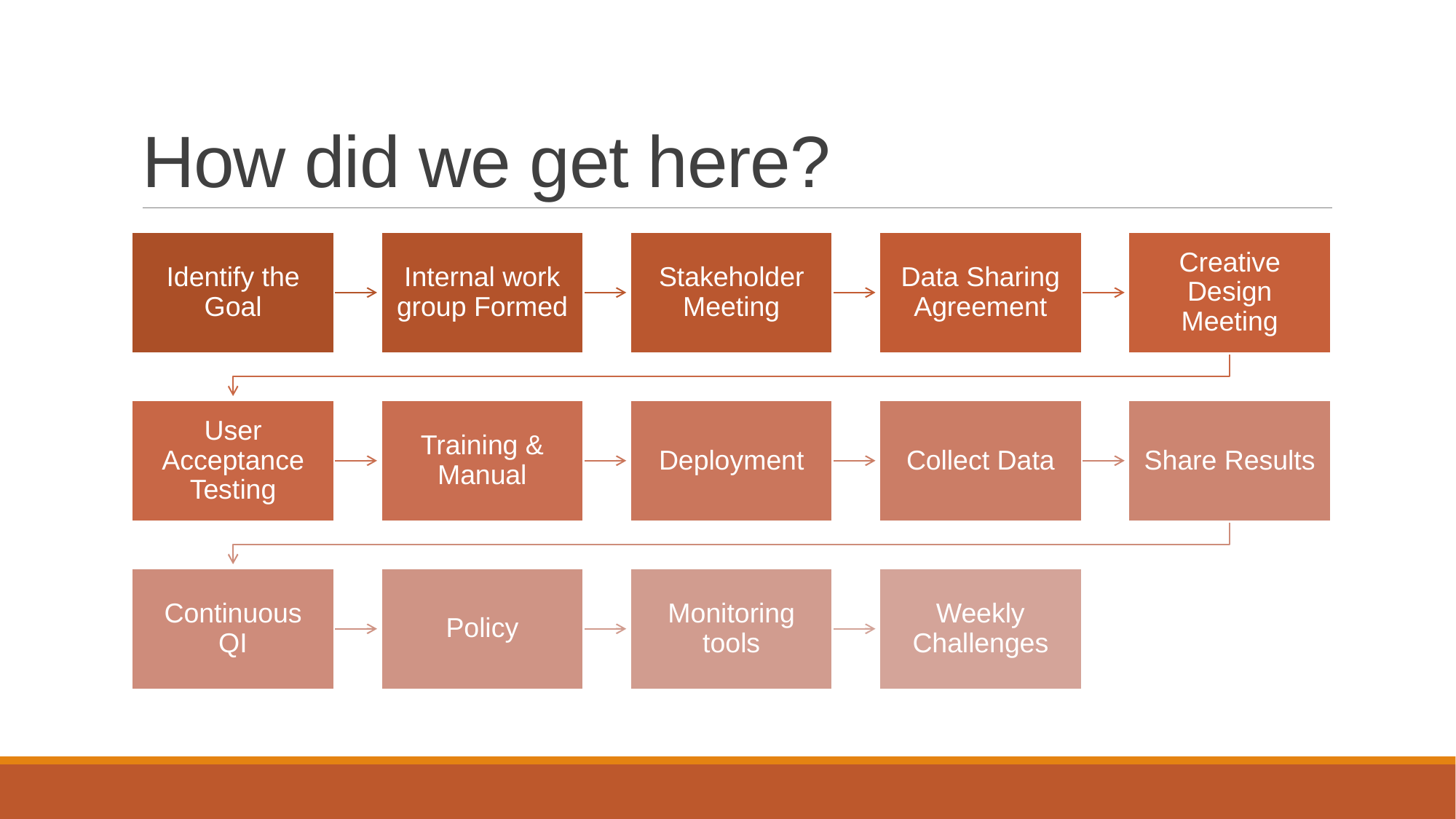

# How did we get here?

Identify the Goal

Internal work group Formed

Stakeholder Meeting

Data Sharing Agreement

Creative Design Meeting

User Acceptance Testing

Training & Manual

Deployment

Collect Data

Share Results

Continuous QI

Policy

Monitoring tools
Weekly Challenges